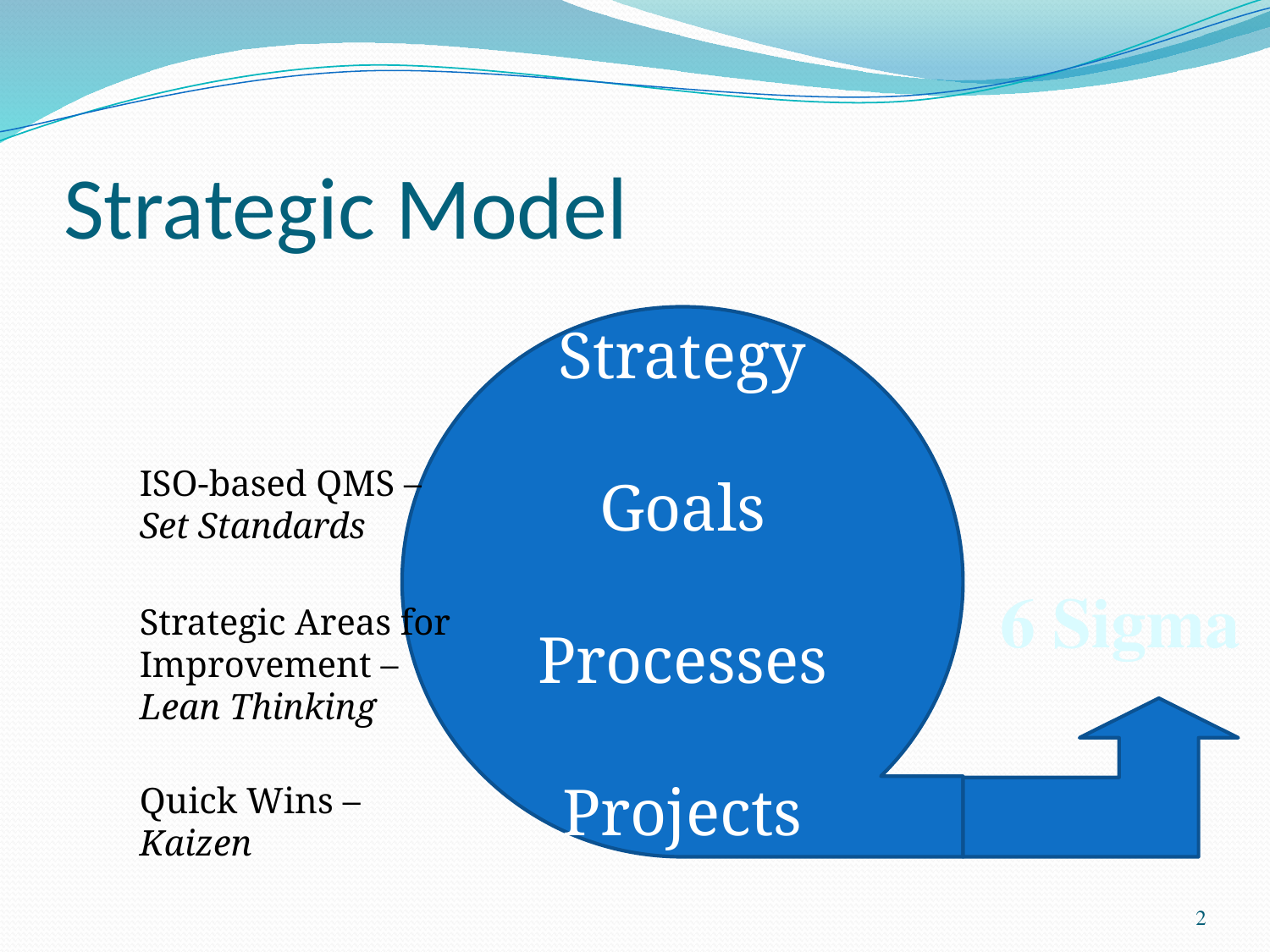

# Strategic Model
Strategy

Goals

Processes

Projects
ISO-based QMS –
Set Standards
6 Sigma
Strategic Areas for Improvement –
Lean Thinking

Quick Wins –
Kaizen
2